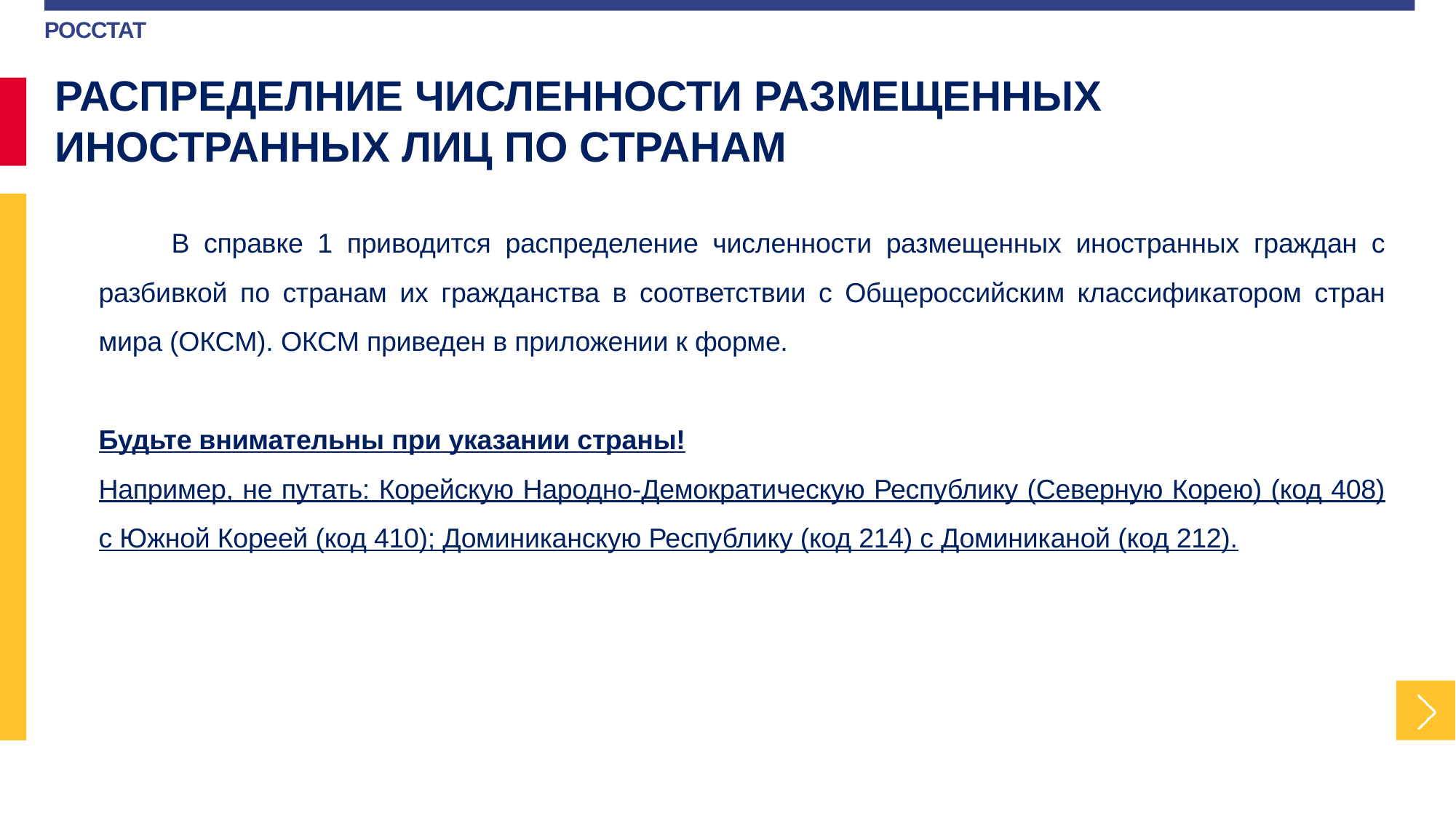

РАСПРЕДЕЛНИЕ ЧИСЛЕННОСТИ РАЗМЕЩЕННЫХ ИНОСТРАННЫХ ЛИЦ ПО СТРАНАМ
     В справке 1 приводится распределение численности размещенных иностранных граждан с разбивкой по странам их гражданства в соответствии с Общероссийским классификатором стран мира (ОКСМ). ОКСМ приведен в приложении к форме.

Будьте внимательны при указании страны!
Например, не путать: Корейскую Народно-Демократическую Республику (Северную Корею) (код 408) с Южной Кореей (код 410); Доминиканскую Республику (код 214) с Доминиканой (код 212).